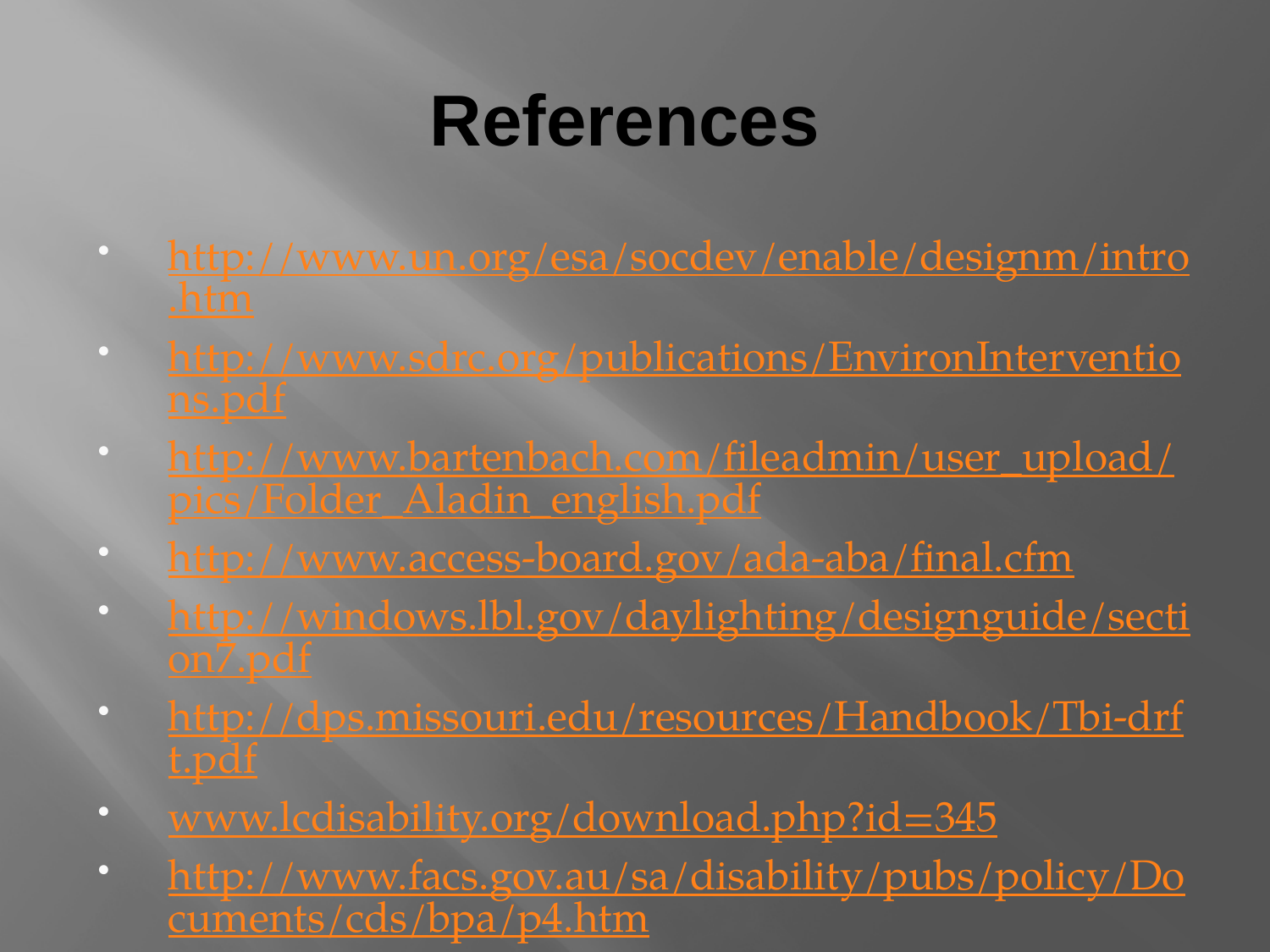

# References
http://www.un.org/esa/socdev/enable/designm/intro.htm
http://www.sdrc.org/publications/EnvironInterventions.pdf
http://www.bartenbach.com/fileadmin/user_upload/pics/Folder_Aladin_english.pdf
http://www.access-board.gov/ada-aba/final.cfm
http://windows.lbl.gov/daylighting/designguide/section7.pdf
http://dps.missouri.edu/resources/Handbook/Tbi-drft.pdf
www.lcdisability.org/download.php?id=345
http://www.facs.gov.au/sa/disability/pubs/policy/Documents/cds/bpa/p4.htm
http://askjan.org/media/Braininjury.html
http://www.cdc.gov/niosh/docs/2012-103/pdfs/2012-103.pdf
http://www.ccohs.ca/oshanswers/ergonomics/lighting_flicker.html